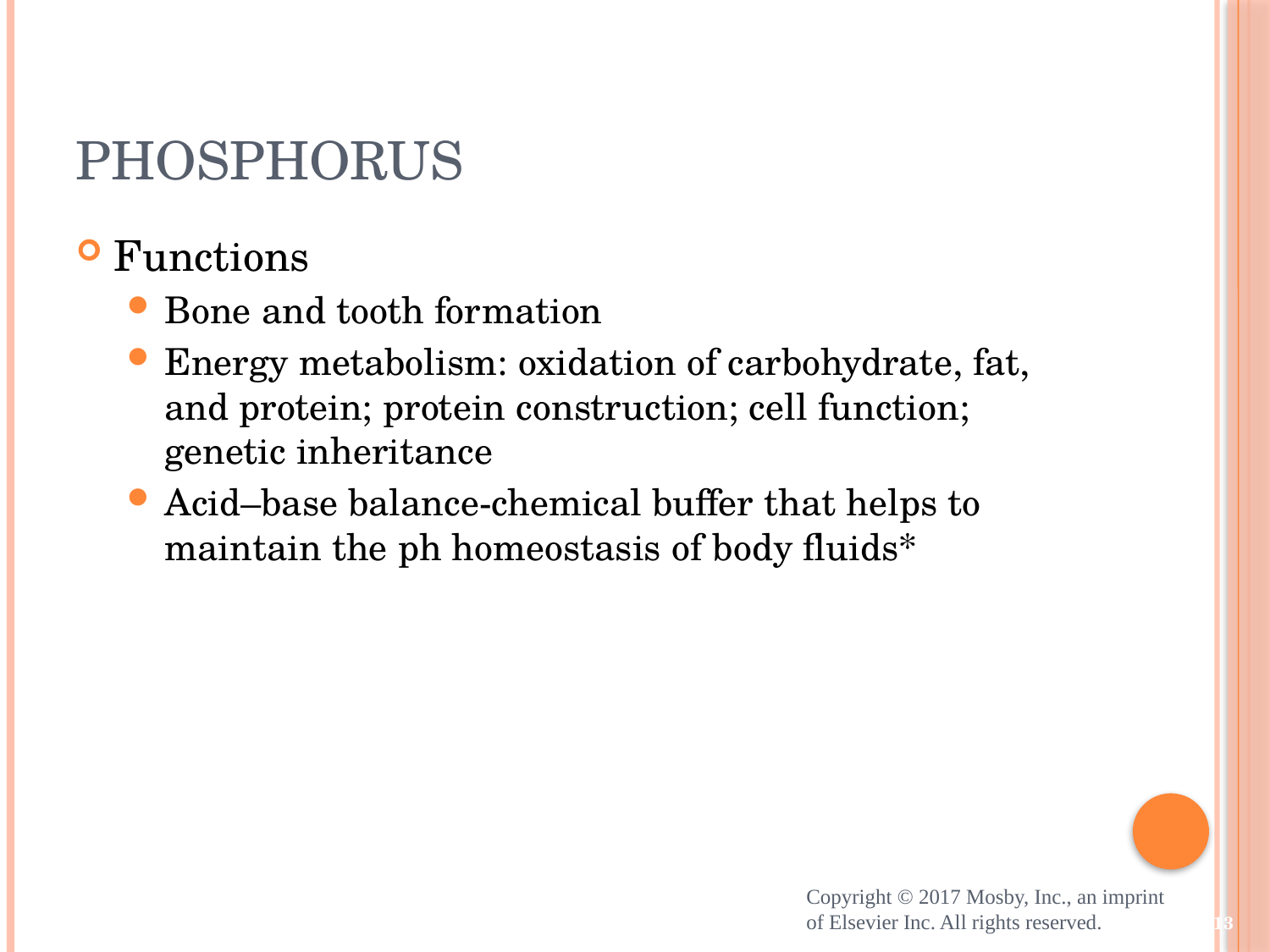

# Phosphorus
Functions
Bone and tooth formation
Energy metabolism: oxidation of carbohydrate, fat, and protein; protein construction; cell function; genetic inheritance
Acid–base balance-chemical buffer that helps to maintain the ph homeostasis of body fluids*

Copyright © 2017 Mosby, Inc., an imprint of Elsevier Inc. All rights reserved.
13